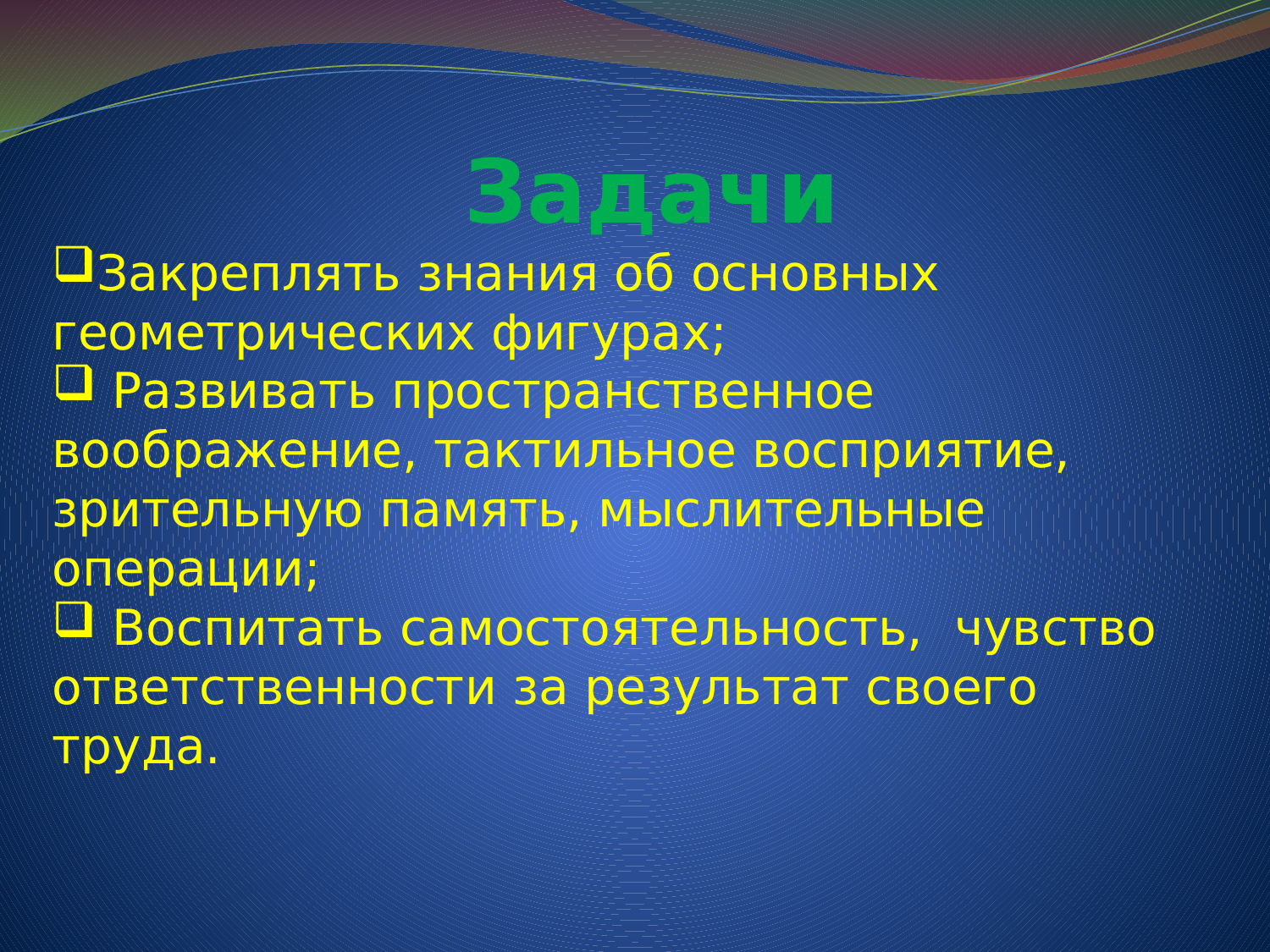

#
Задачи
Закреплять знания об основных геометрических фигурах;
 Развивать пространственное воображение, тактильное восприятие, зрительную память, мыслительные операции;
 Воспитать самостоятельность,  чувство ответственности за результат своего труда.